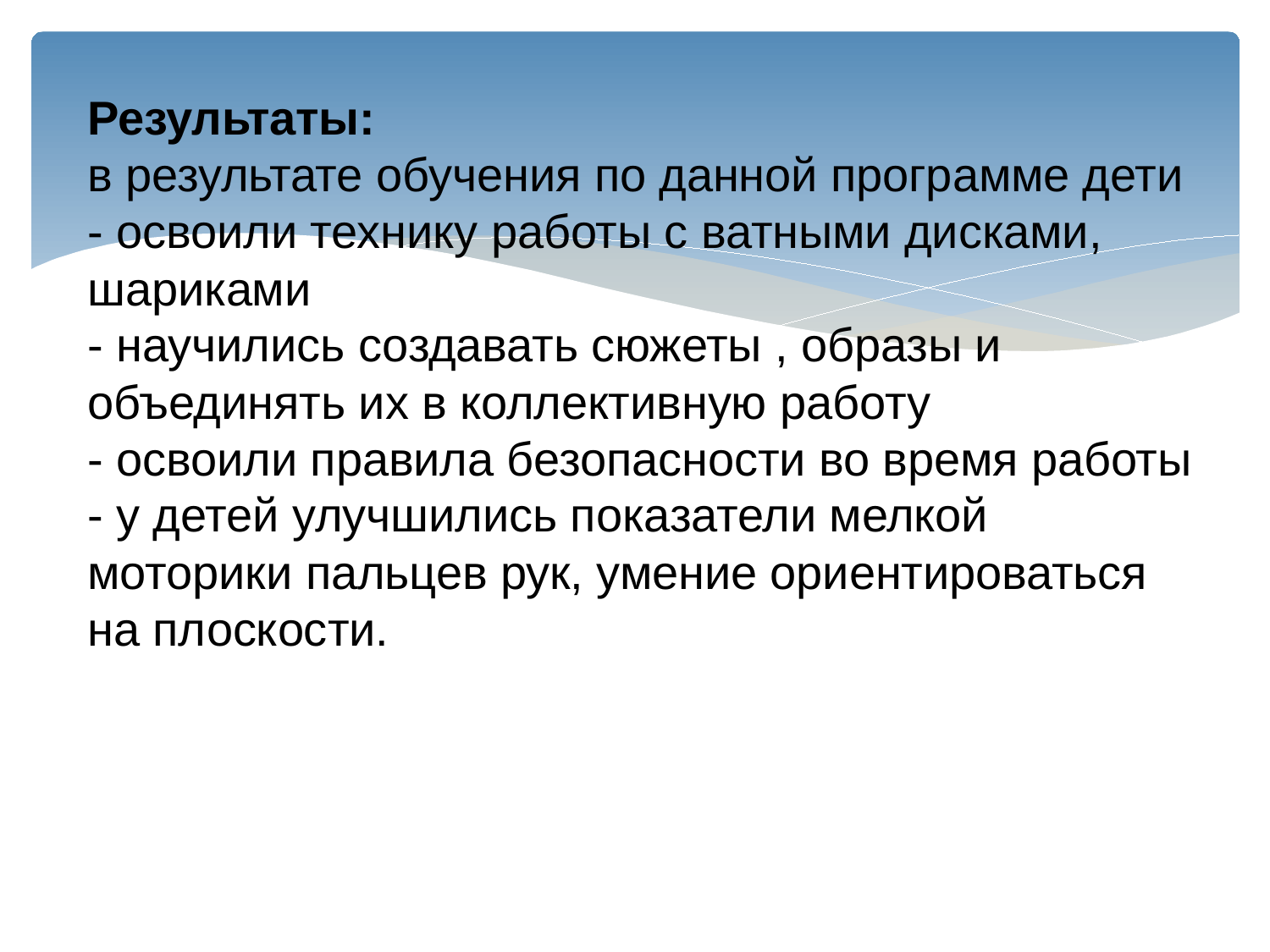

# Результаты: в результате обучения по данной программе дети - освоили технику работы с ватными дисками, шариками - научились создавать сюжеты , образы и объединять их в коллективную работу - освоили правила безопасности во время работы - у детей улучшились показатели мелкой моторики пальцев рук, умение ориентироваться на плоскости.